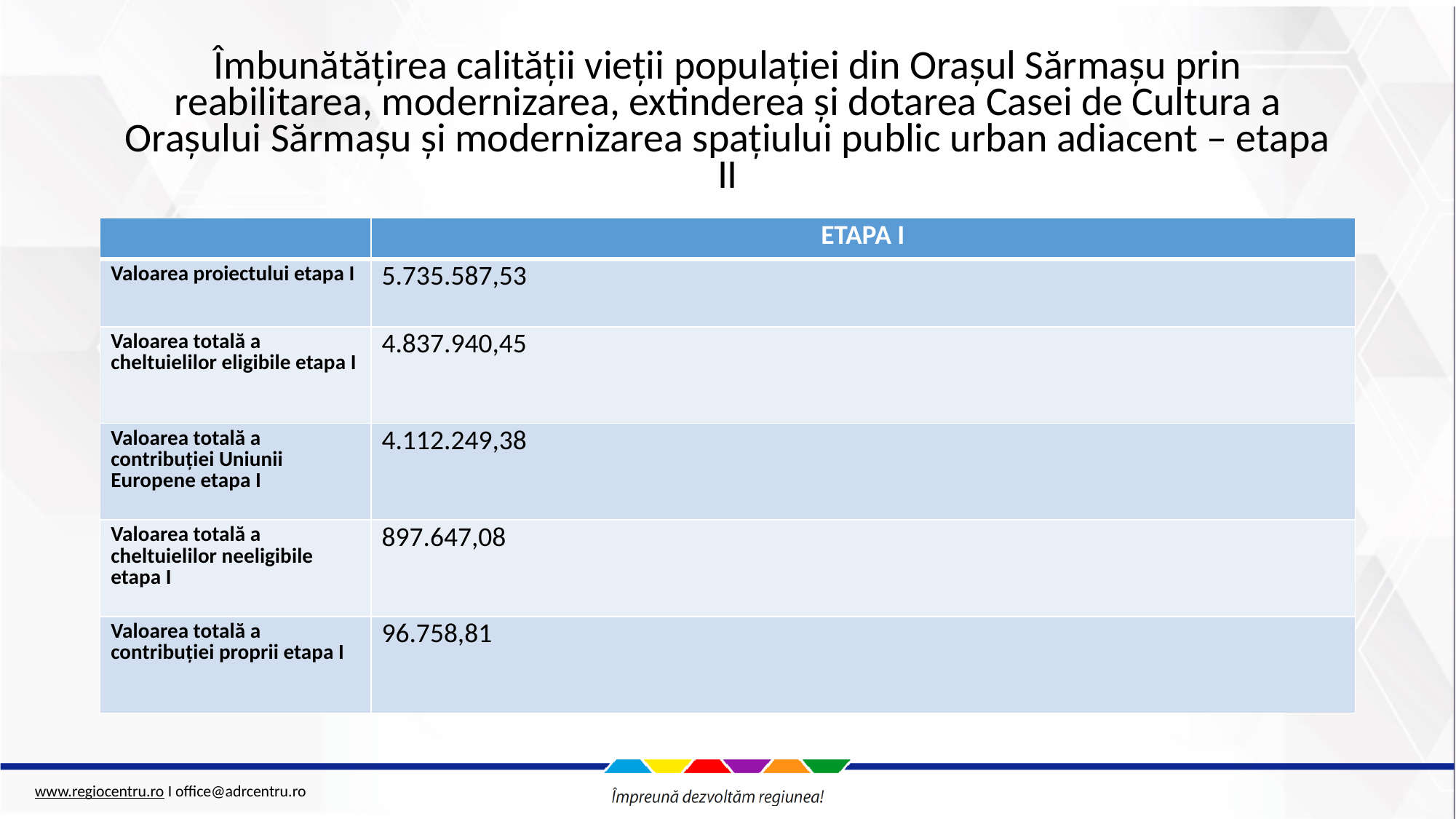

# Îmbunătățirea calității vieții populației din Orașul Sărmașu prin reabilitarea, modernizarea, extinderea și dotarea Casei de Cultura a Orașului Sărmașu și modernizarea spațiului public urban adiacent – etapa II
|  | ETAPA I |
| --- | --- |
| Valoarea proiectului etapa I | 5.735.587,53 |
| Valoarea totală a cheltuielilor eligibile etapa I | 4.837.940,45 |
| Valoarea totală a contribuției Uniunii Europene etapa I | 4.112.249,38 |
| Valoarea totală a cheltuielilor neeligibile etapa I | 897.647,08 |
| Valoarea totală a contribuției proprii etapa I | 96.758,81 |